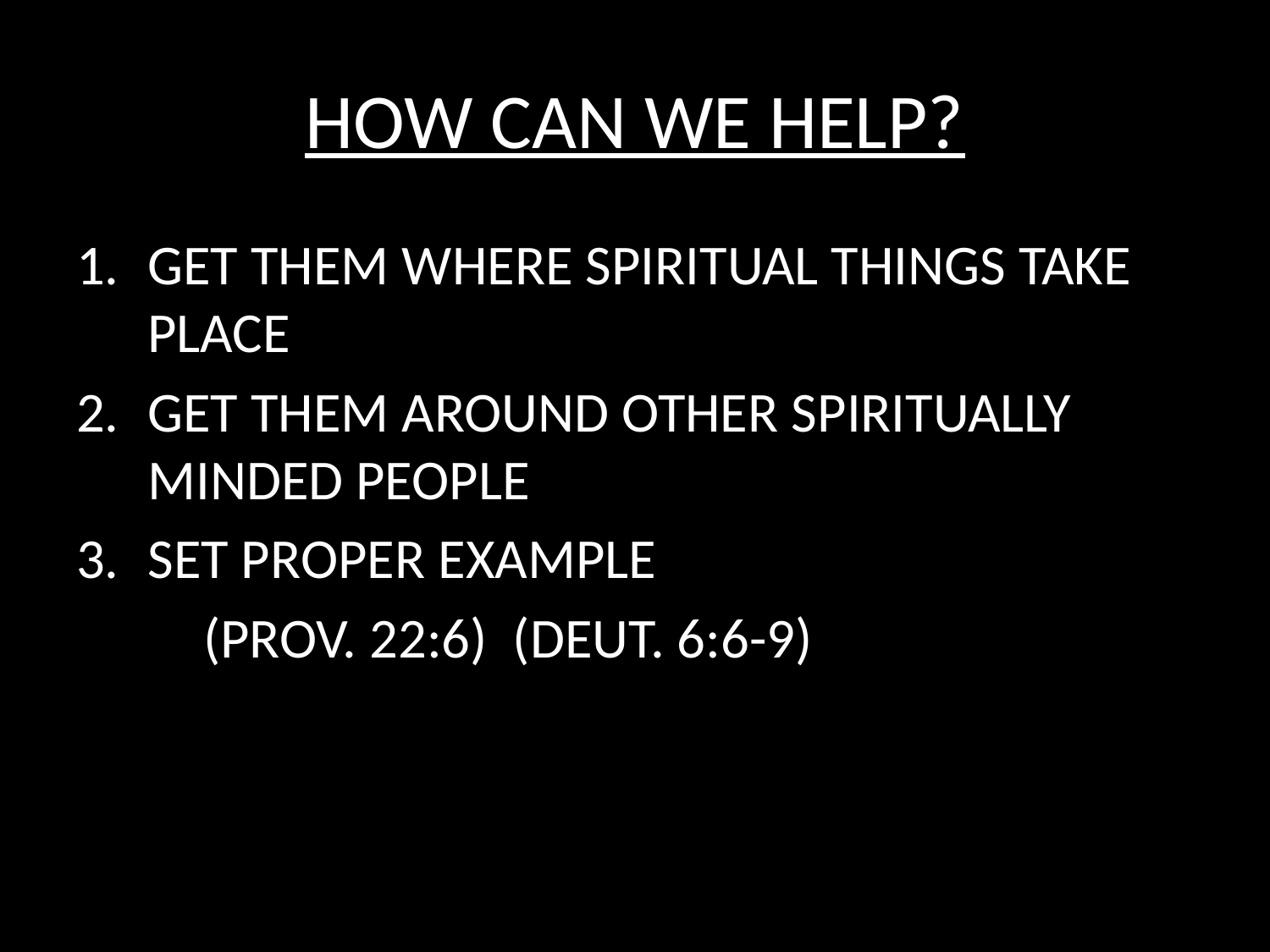

# HOW CAN WE HELP?
GET THEM WHERE SPIRITUAL THINGS TAKE PLACE
GET THEM AROUND OTHER SPIRITUALLY MINDED PEOPLE
SET PROPER EXAMPLE
	(PROV. 22:6)  (DEUT. 6:6-9)